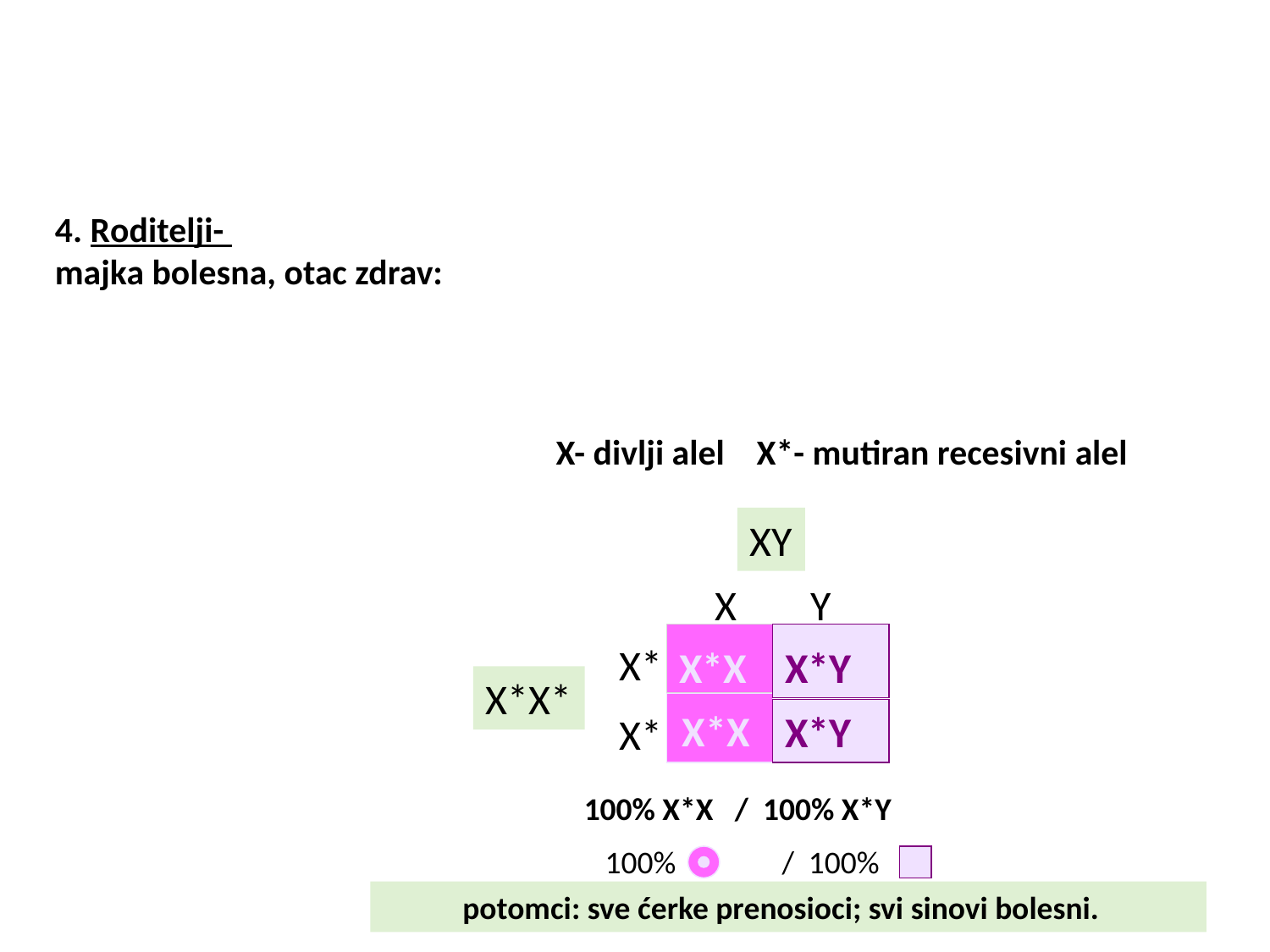

4. Roditelji-
majka bolesna, otac zdrav:
X- divlji alel    X*- mutiran recesivni alel
XY
X
Y

X*
X*X
X*Y
X*X*

X*X
X*Y
X*
100% X*X   /  100% X*Y
100%
/  100%

potomci: sve ćerke prenosioci; svi sinovi bolesni.